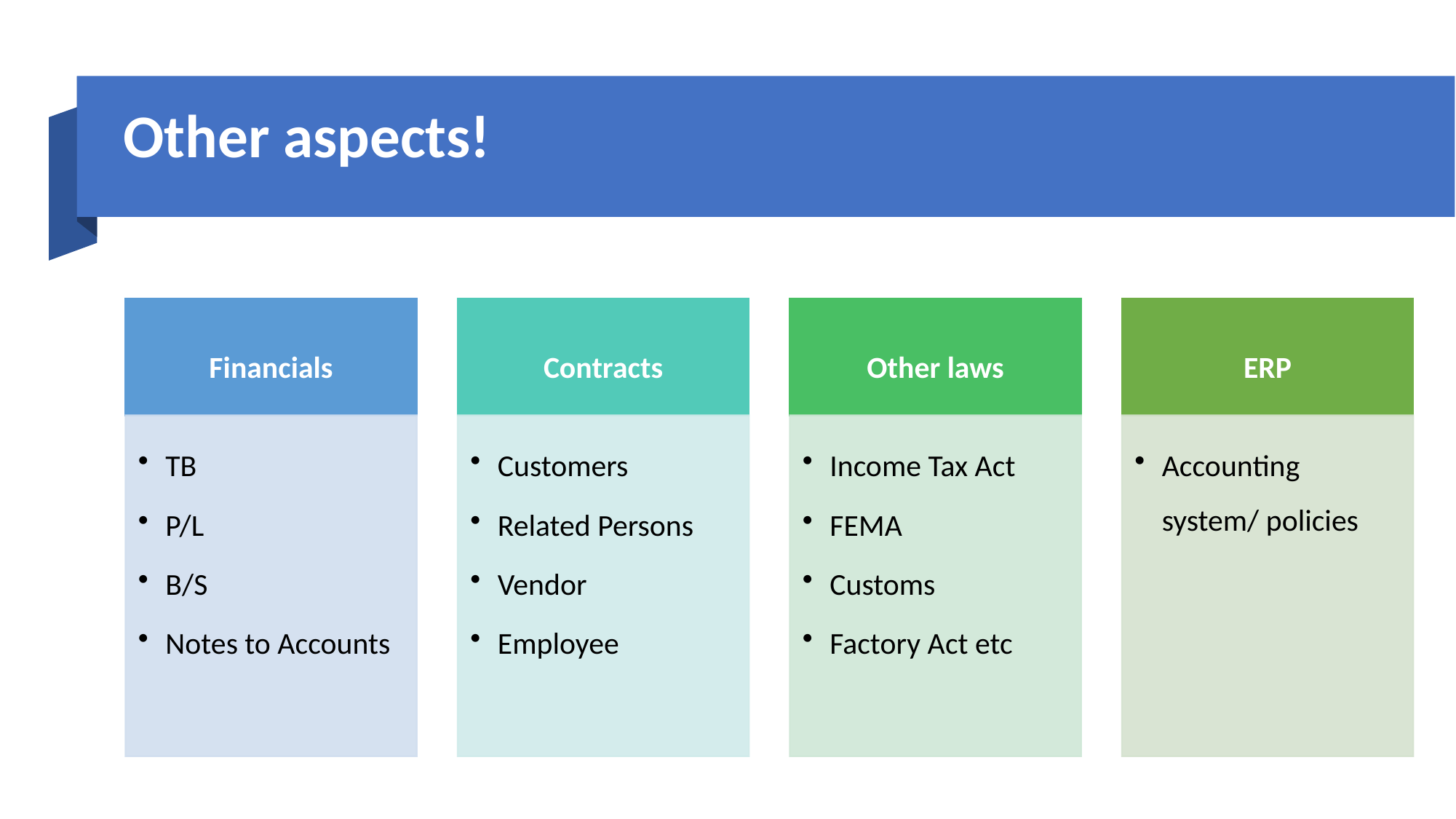

# Other aspects!

Financials
TB
P/L
B/S
Notes to Accounts
Contracts
Customers
Related Persons
Vendor
Employee
Other laws
Income Tax Act
FEMA
Customs
Factory Act etc
ERP
Accounting system/ policies